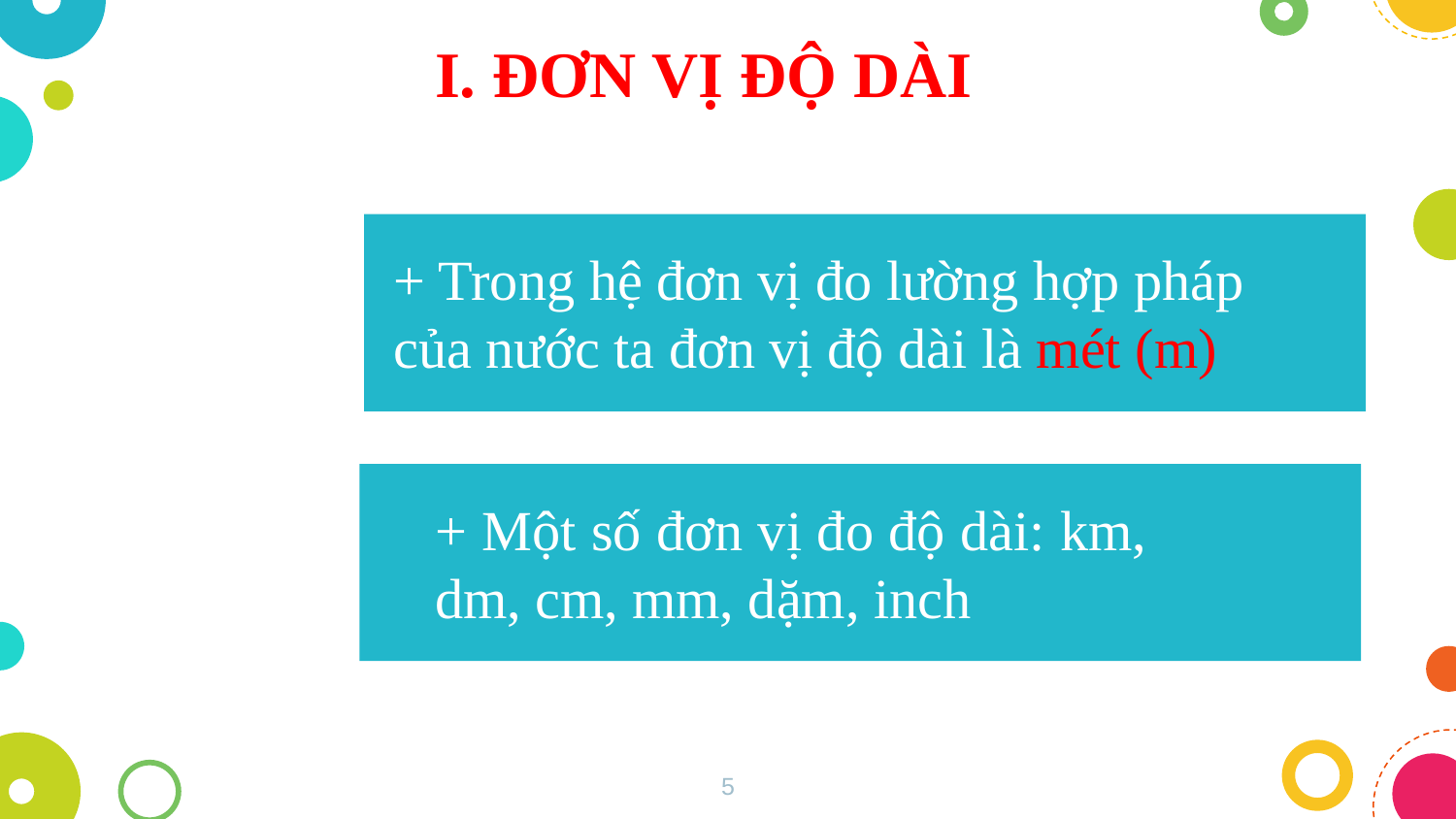

I. ĐƠN VỊ ĐỘ DÀI

+ Trong hệ đơn vị đo lường hợp pháp của nước ta đơn vị độ dài là mét (m)

+ Một số đơn vị đo độ dài: km, dm, cm, mm, dặm, inch
5